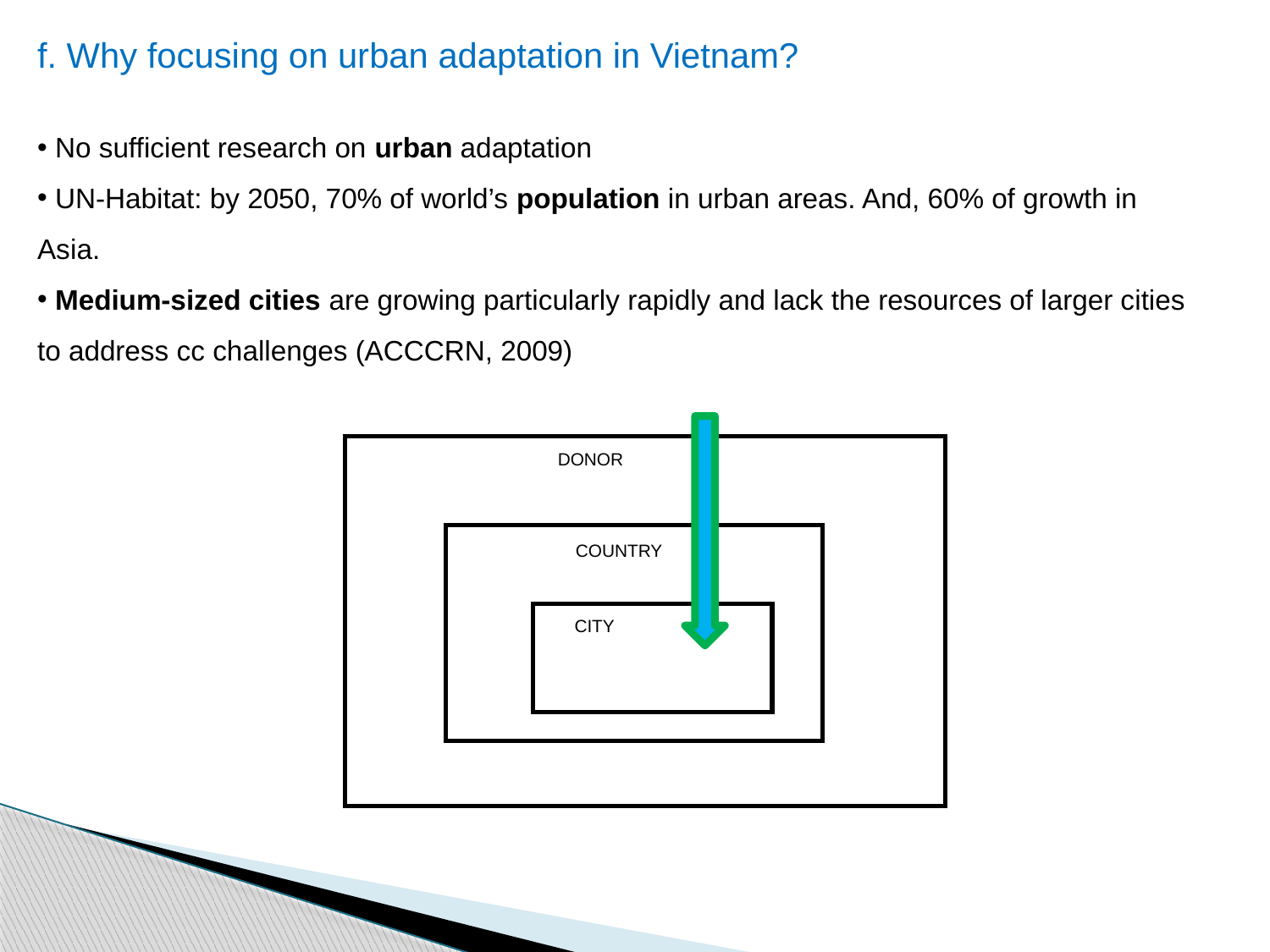

f. Why focusing on urban adaptation in Vietnam?
 No sufficient research on urban adaptation
 UN-Habitat: by 2050, 70% of world’s population in urban areas. And, 60% of growth in Asia.
 Medium-sized cities are growing particularly rapidly and lack the resources of larger cities to address cc challenges (ACCCRN, 2009)

DONOR

COUNTRY

CITY